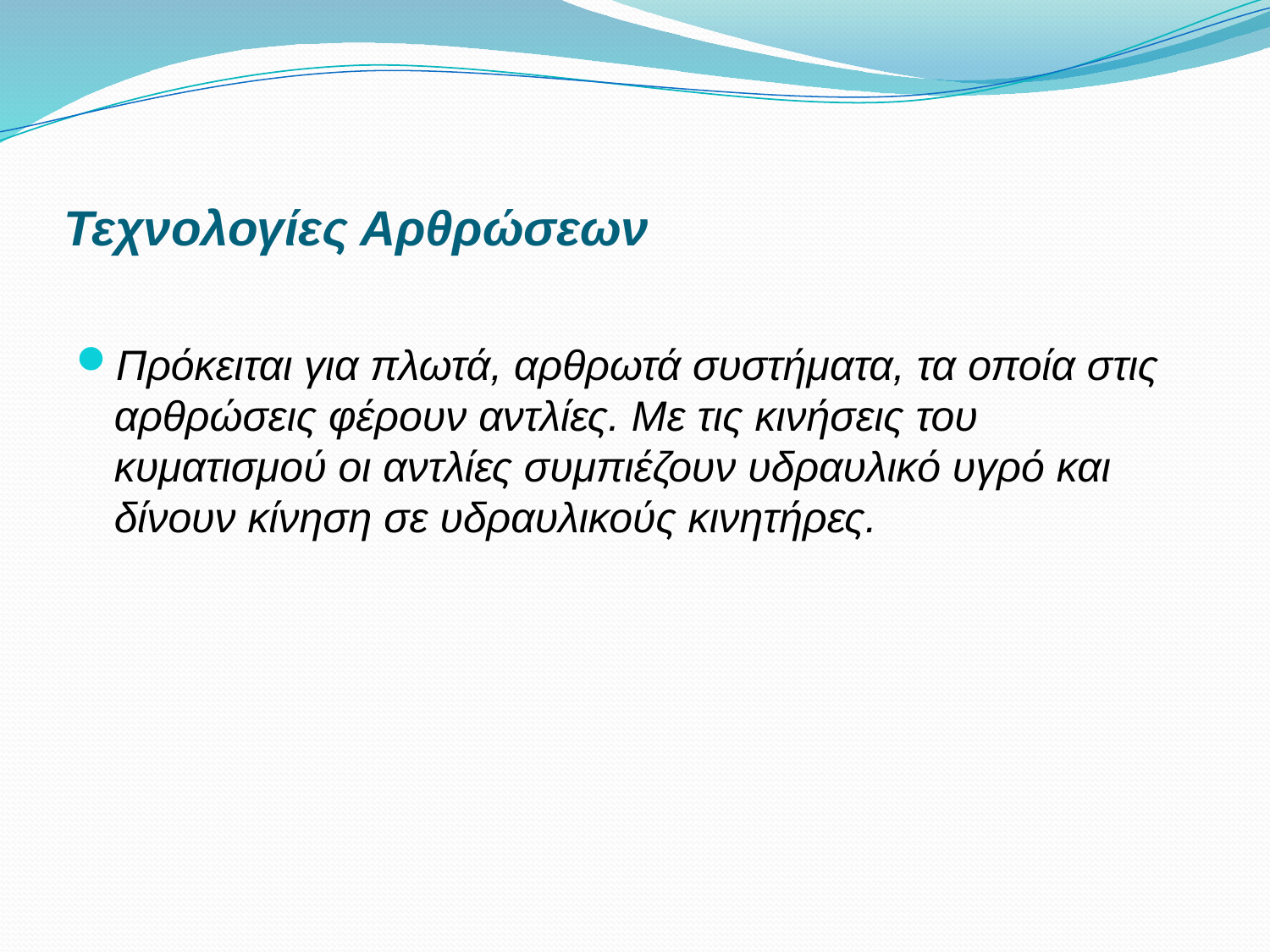

# Τεχνολογίες Αρθρώσεων

Πρόκειται για πλωτά, αρθρωτά συστήματα, τα οποία στις αρθρώσεις φέρουν αντλίες. Με τις κινήσεις του κυματισμού οι αντλίες συμπιέζουν υδραυλικό υγρό και δίνουν κίνηση σε υδραυλικούς κινητήρες.